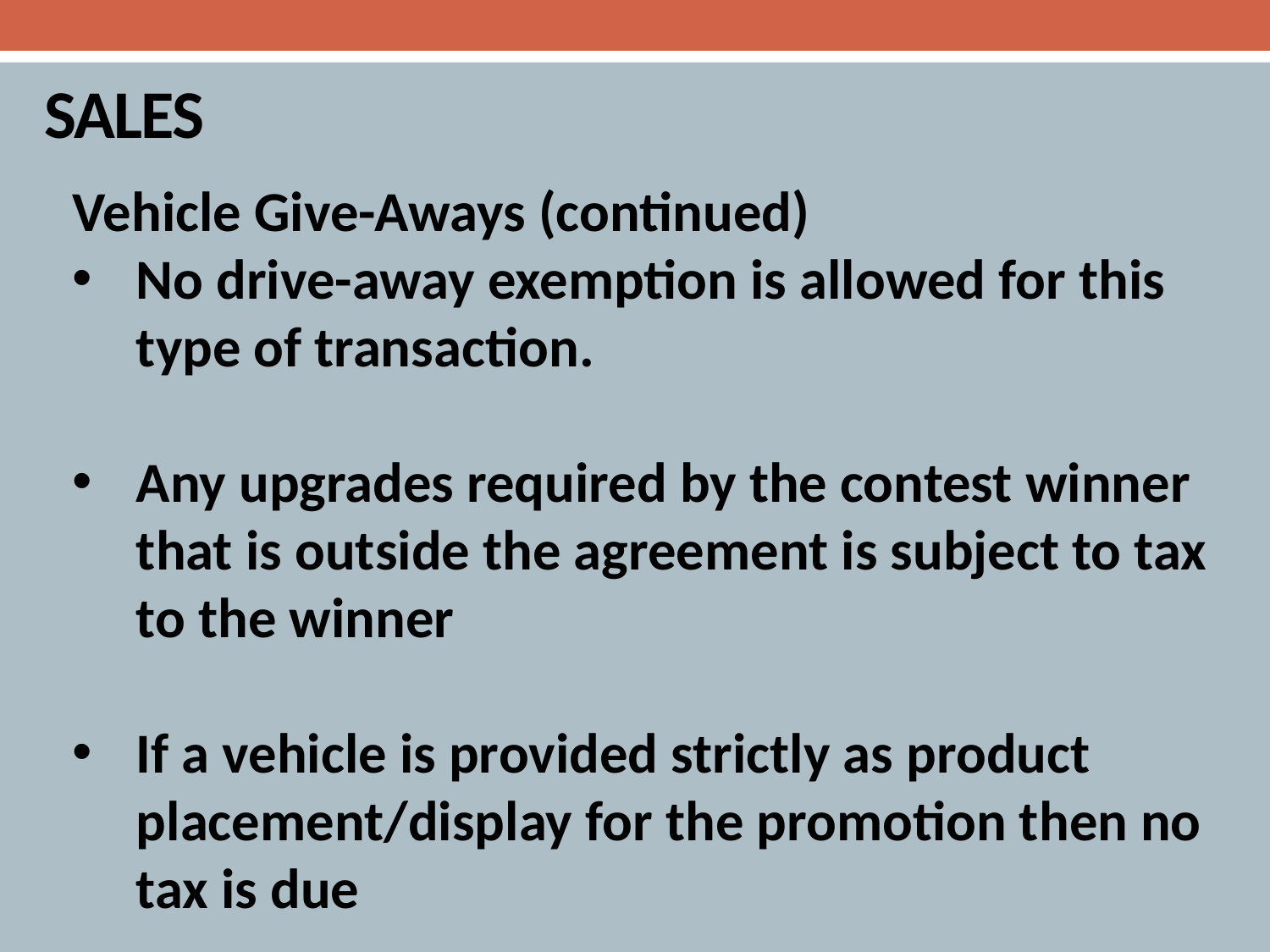

# SALES

Vehicle Give-Aways (continued)
No drive-away exemption is allowed for this type of transaction.

Any upgrades required by the contest winner that is outside the agreement is subject to tax to the winner

If a vehicle is provided strictly as product placement/display for the promotion then no tax is due